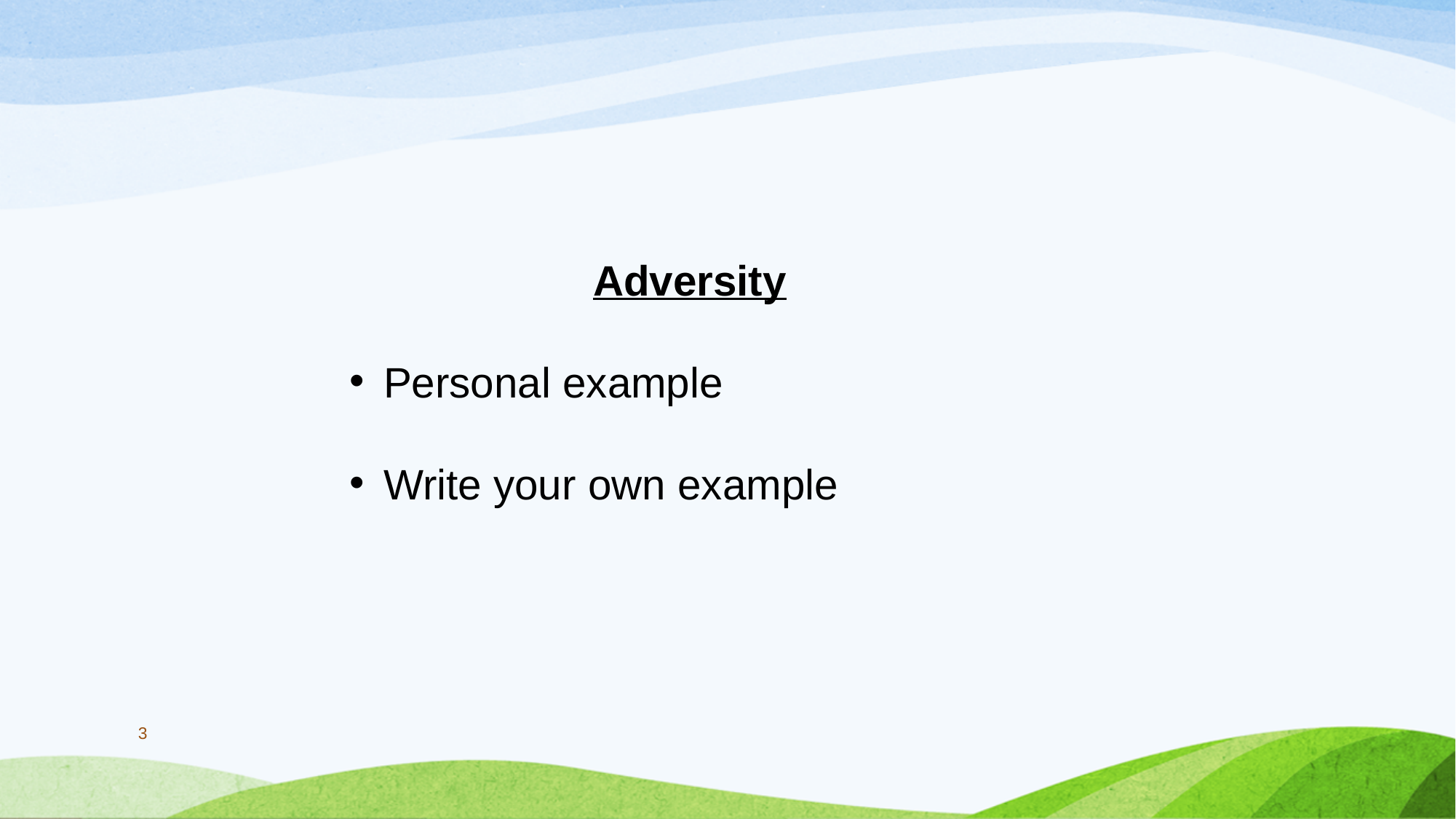

Adversity

Personal example

Write your own example
3